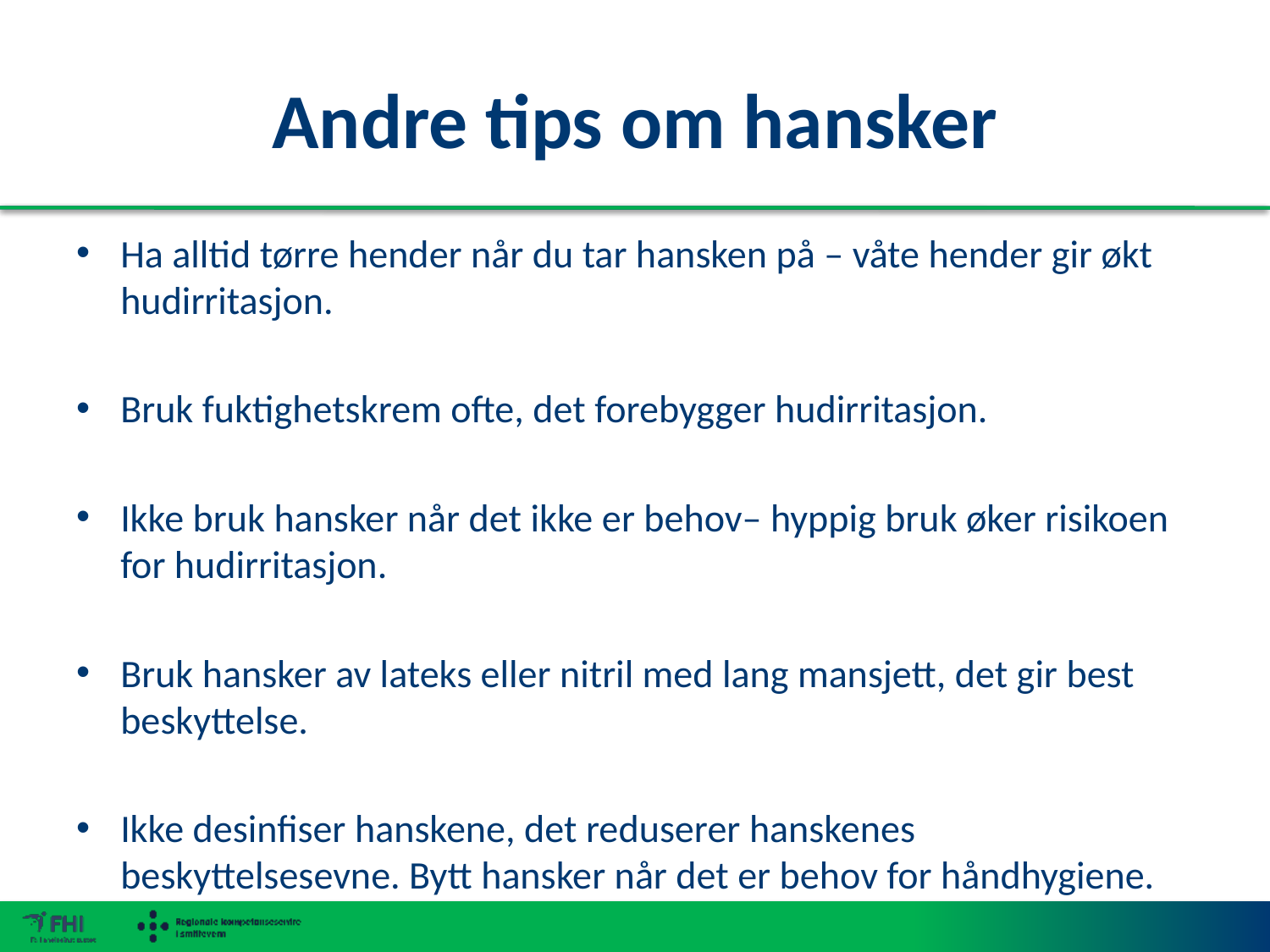

# Andre tips om hansker
Ha alltid tørre hender når du tar hansken på – våte hender gir økt hudirritasjon.

Bruk fuktighetskrem ofte, det forebygger hudirritasjon.

Ikke bruk hansker når det ikke er behov– hyppig bruk øker risikoen for hudirritasjon.

Bruk hansker av lateks eller nitril med lang mansjett, det gir best beskyttelse.

Ikke desinfiser hanskene, det reduserer hanskenes beskyttelsesevne. Bytt hansker når det er behov for håndhygiene.